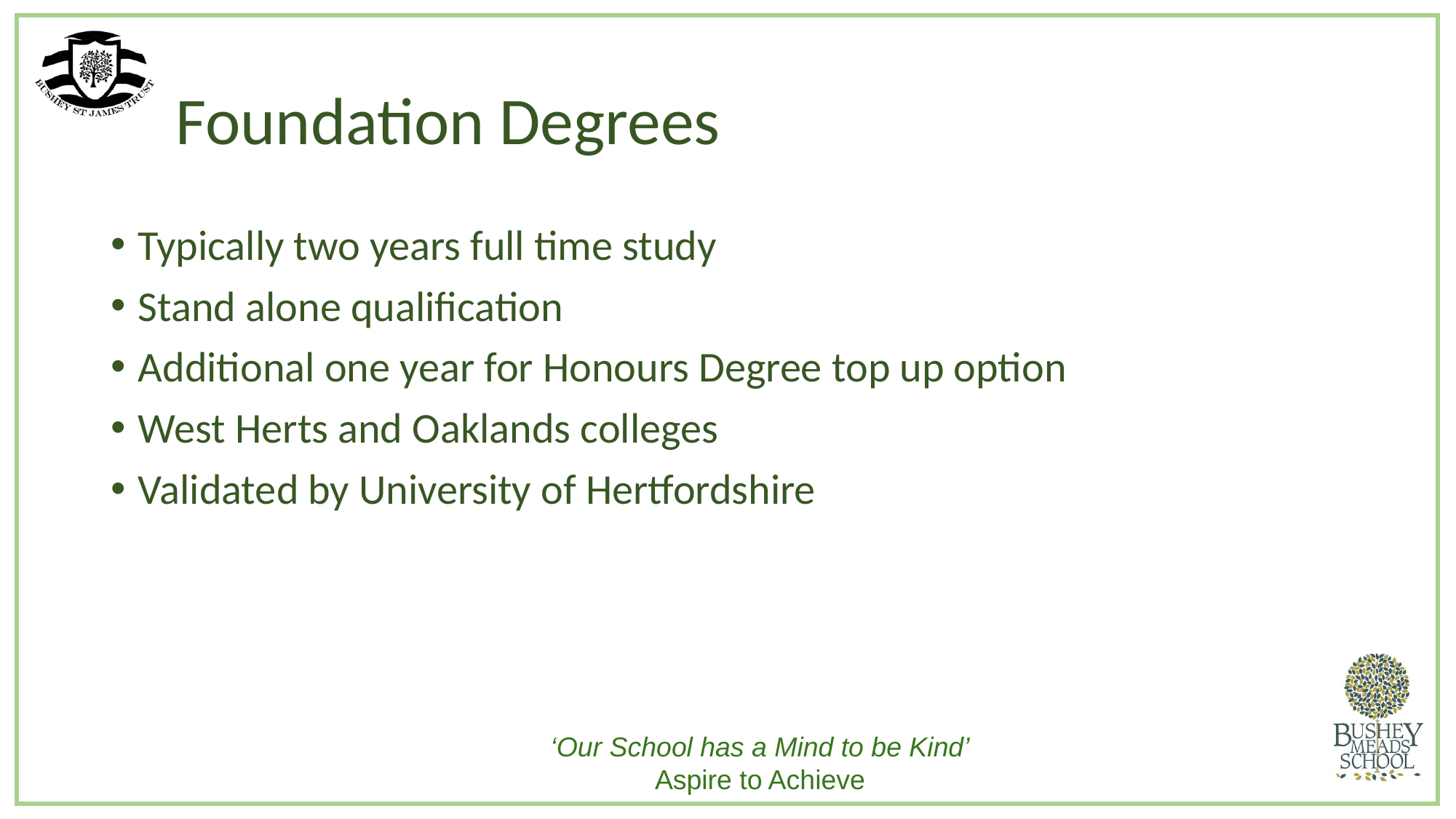

# Foundation Degrees
Typically two years full time study
Stand alone qualification
Additional one year for Honours Degree top up option
West Herts and Oaklands colleges
Validated by University of Hertfordshire

‘Our School has a Mind to be Kind’
Aspire to Achieve